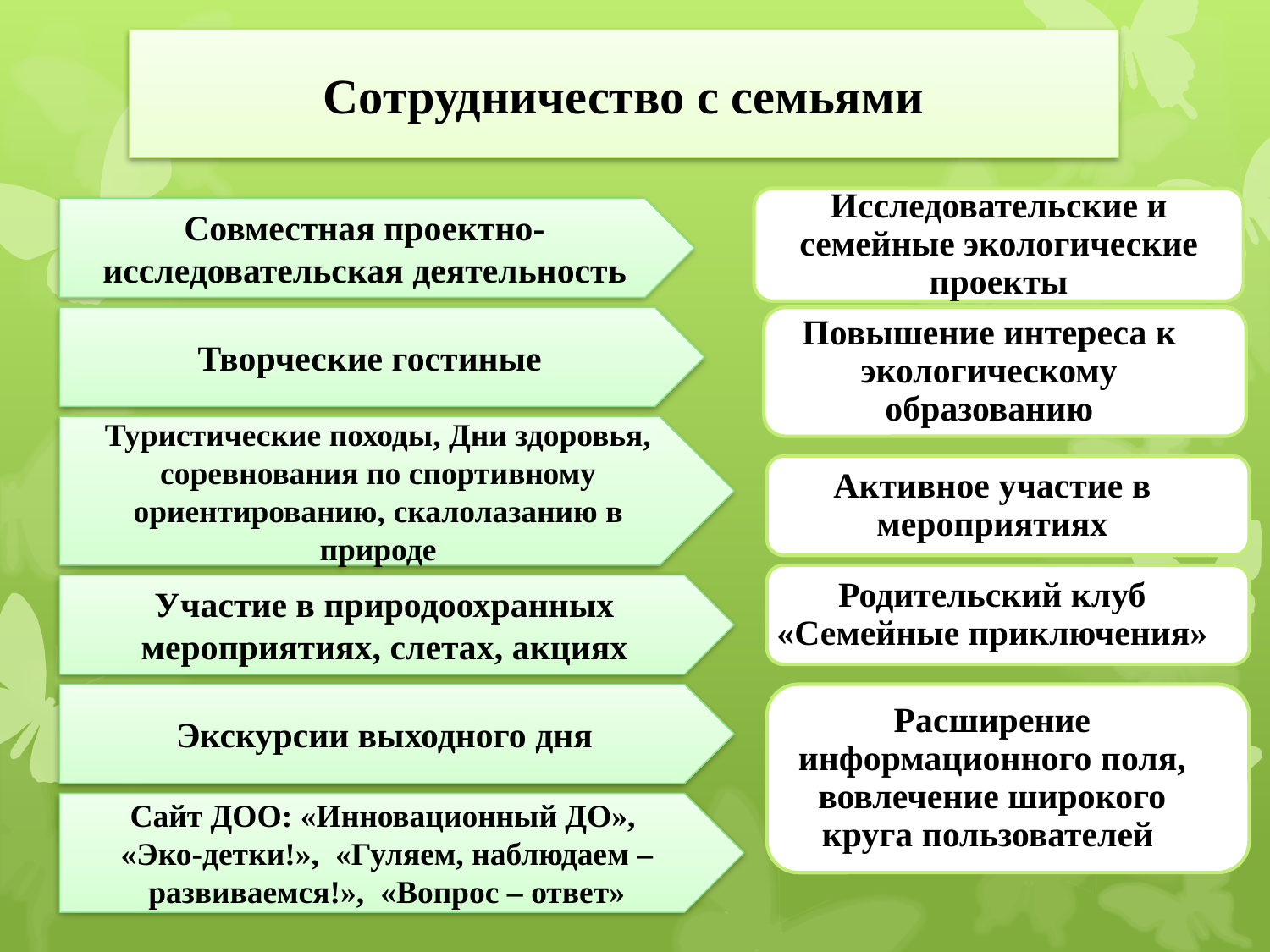

# Сотрудничество с семьями

Исследовательские и семейные экологические проекты
Совместная проектно-исследовательская деятельность
Творческие гостиные

Повышение интереса к экологическому образованию
Туристические походы, Дни здоровья, соревнования по спортивному ориентированию, скалолазанию в природе

Активное участие в мероприятиях

Родительский клуб «Семейные приключения»
Участие в природоохранных мероприятиях, слетах, акциях
Экскурсии выходного дня

Расширение информационного поля, вовлечение широкого круга пользователей
Сайт ДОО: «Инновационный ДО»,
«Эко-детки!»,  «Гуляем, наблюдаем – развиваемся!»,  «Вопрос – ответ»